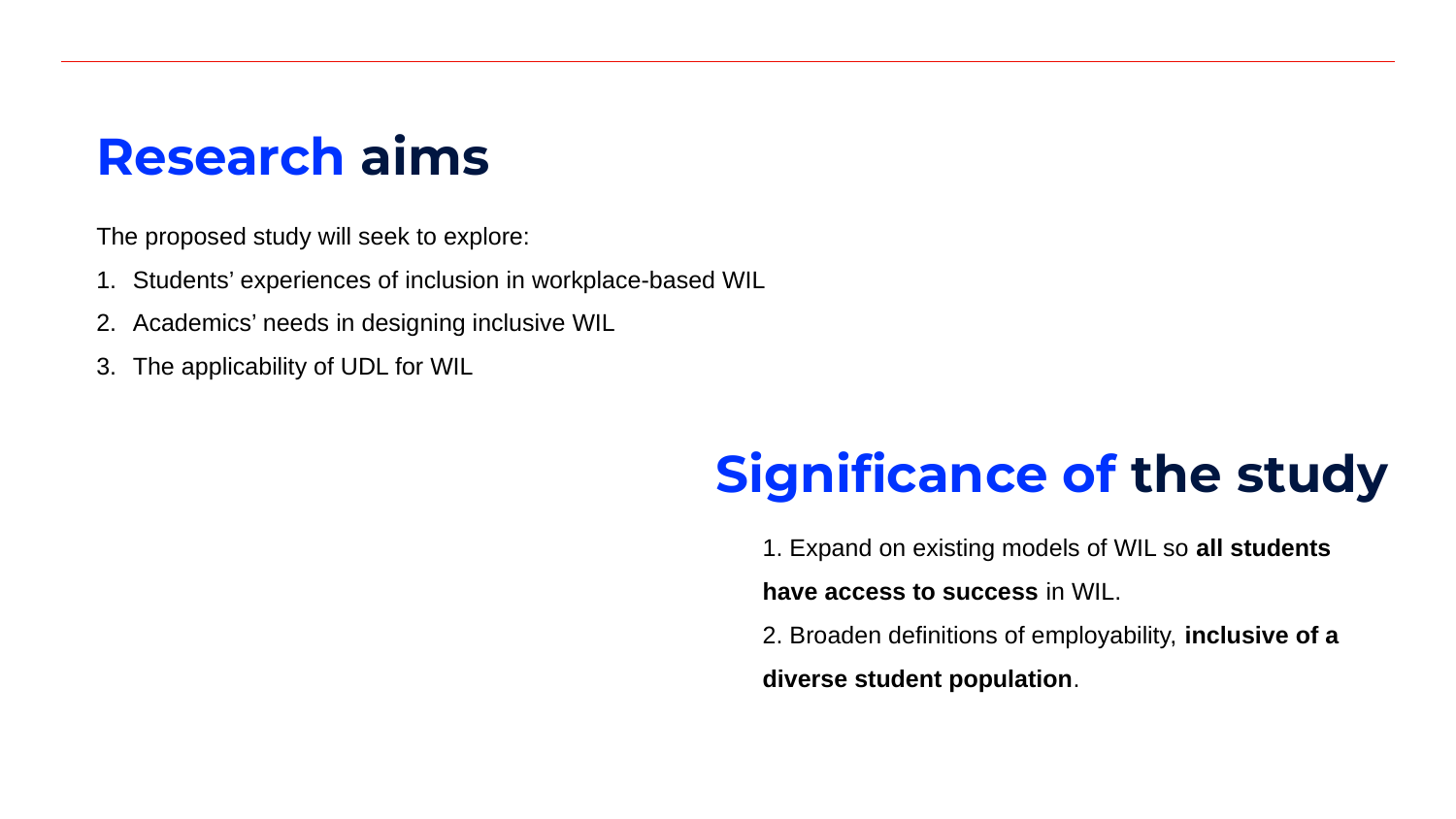

Research aims and significance of the study
Research aims
The proposed study will seek to explore:
Students’ experiences of inclusion in workplace-based WIL
Academics’ needs in designing inclusive WIL
The applicability of UDL for WIL
Significance of the study
1. Expand on existing models of WIL so all students have access to success in WIL.
2. Broaden definitions of employability, inclusive of a diverse student population.